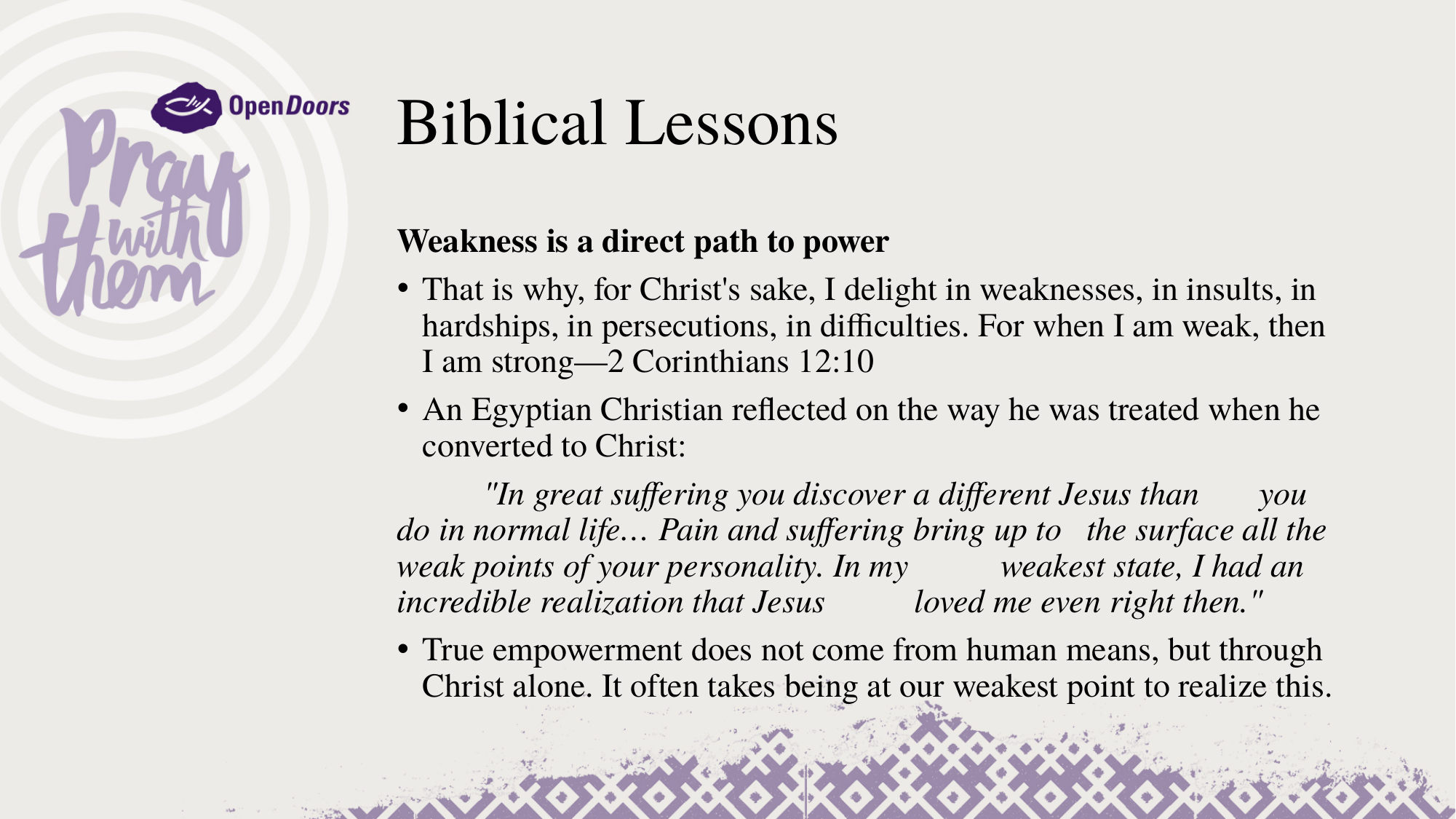

# Biblical Lessons
Weakness is a direct path to power
That is why, for Christ's sake, I delight in weaknesses, in insults, in hardships, in persecutions, in difficulties. For when I am weak, then I am strong—2 Corinthians 12:10
An Egyptian Christian reflected on the way he was treated when he converted to Christ:
	"In great suffering you discover a different Jesus than 	you do in normal life… Pain and suffering bring up to 	the surface all the weak points of your personality. In my 	weakest state, I had an incredible realization that Jesus 	loved me even right then."
True empowerment does not come from human means, but through Christ alone. It often takes being at our weakest point to realize this.